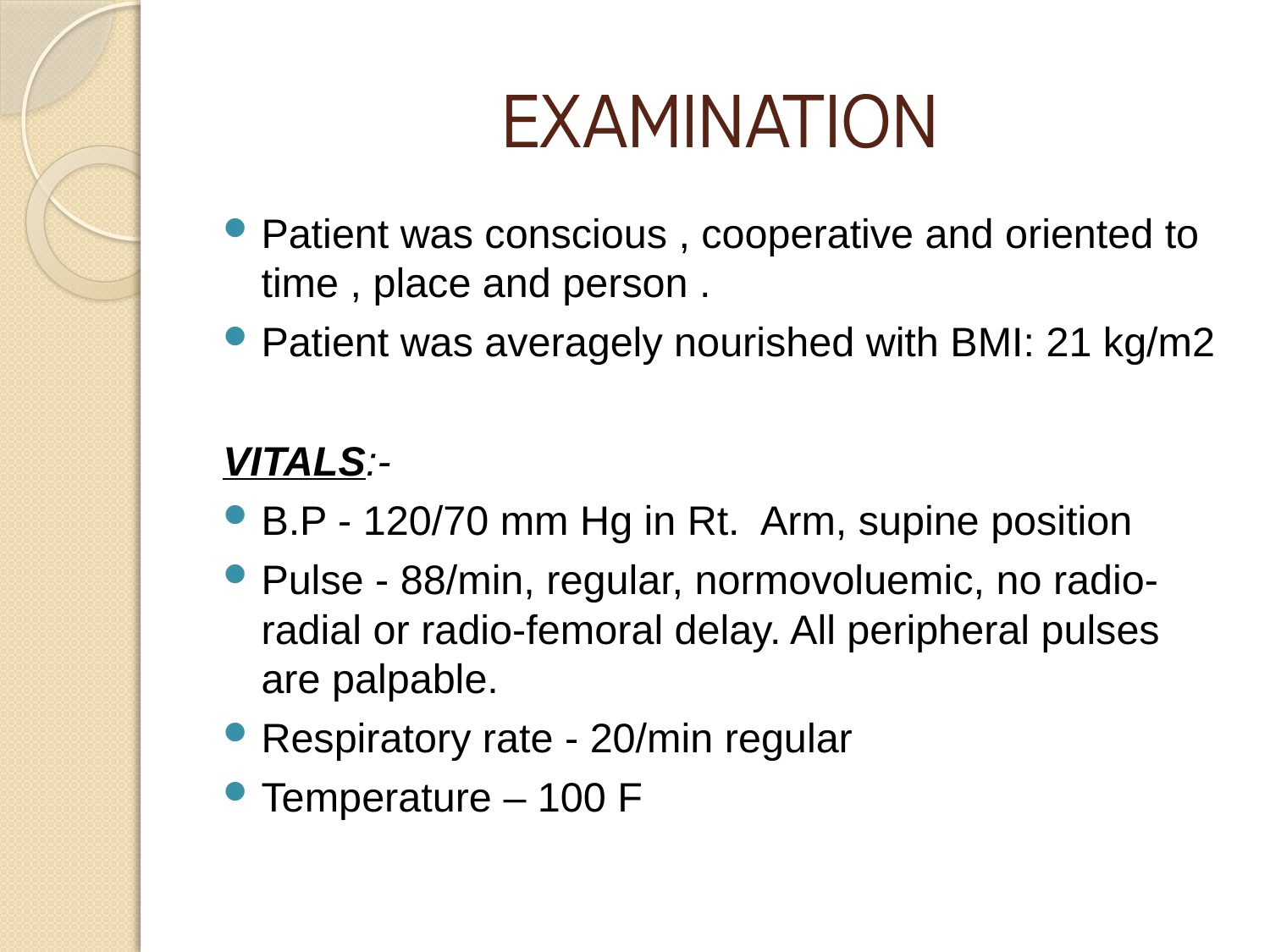

# EXAMINATION
Patient was conscious , cooperative and oriented to time , place and person .
Patient was averagely nourished with BMI: 21 kg/m2

VITALS:-
B.P - 120/70 mm Hg in Rt.  Arm, supine position
Pulse - 88/min, regular, normovoluemic, no radio-radial or radio-femoral delay. All peripheral pulses are palpable.
Respiratory rate - 20/min regular
Temperature – 100 F